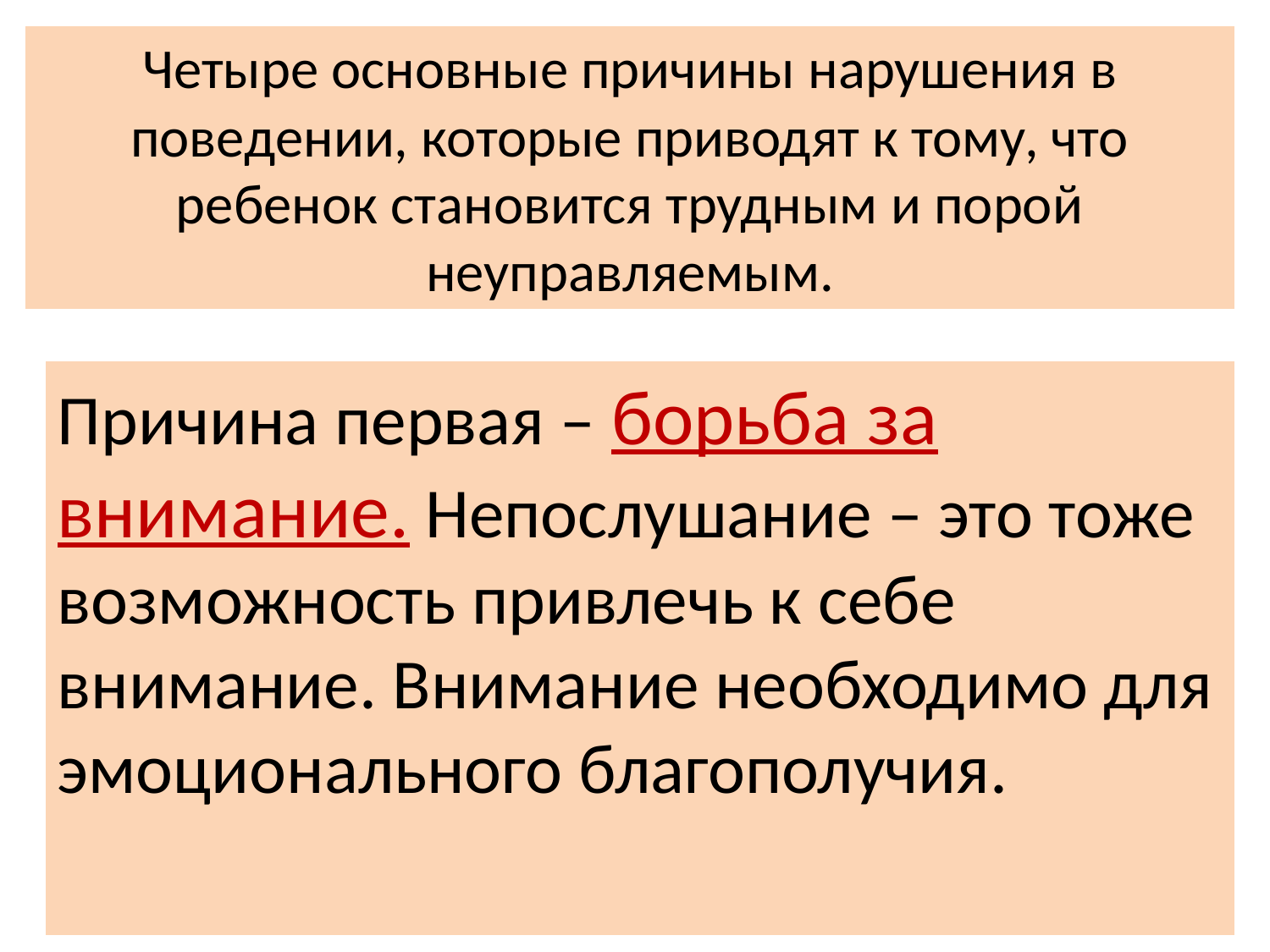

Четыре основные причины нарушения в поведении, которые приводят к тому, что ребенок становится трудным и порой неуправляемым.
Причина первая – борьба за внимание. Непослушание – это тоже возможность привлечь к себе внимание. Внимание необходимо для эмоционального благополучия.